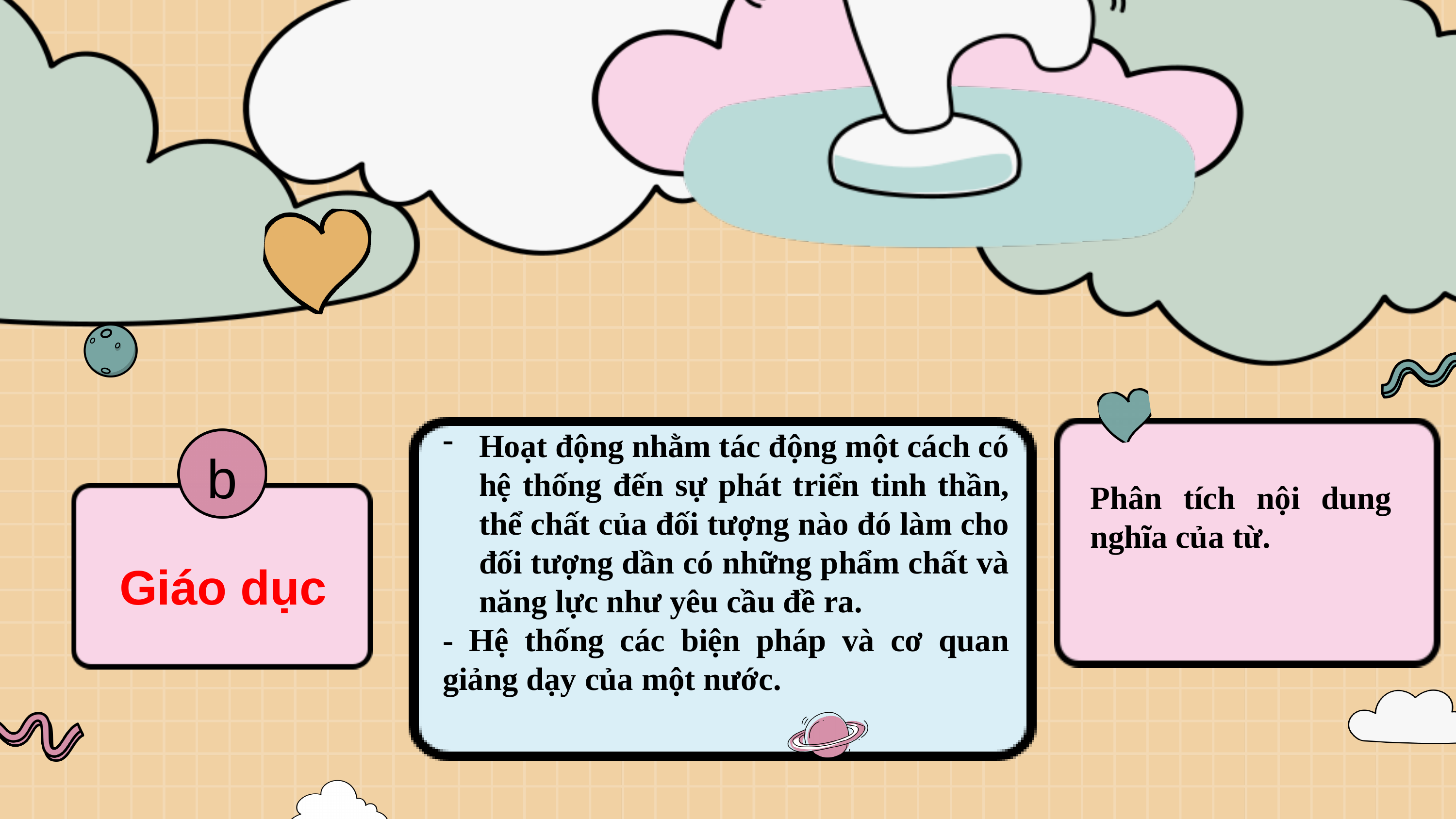

Hoạt động nhằm tác động một cách có hệ thống đến sự phát triển tinh thần, thể chất của đối tượng nào đó làm cho đối tượng dần có những phẩm chất và năng lực như yêu cầu đề ra.
- Hệ thống các biện pháp và cơ quan giảng dạy của một nước.

b
Phân tích nội dung nghĩa của từ.

Giáo dục